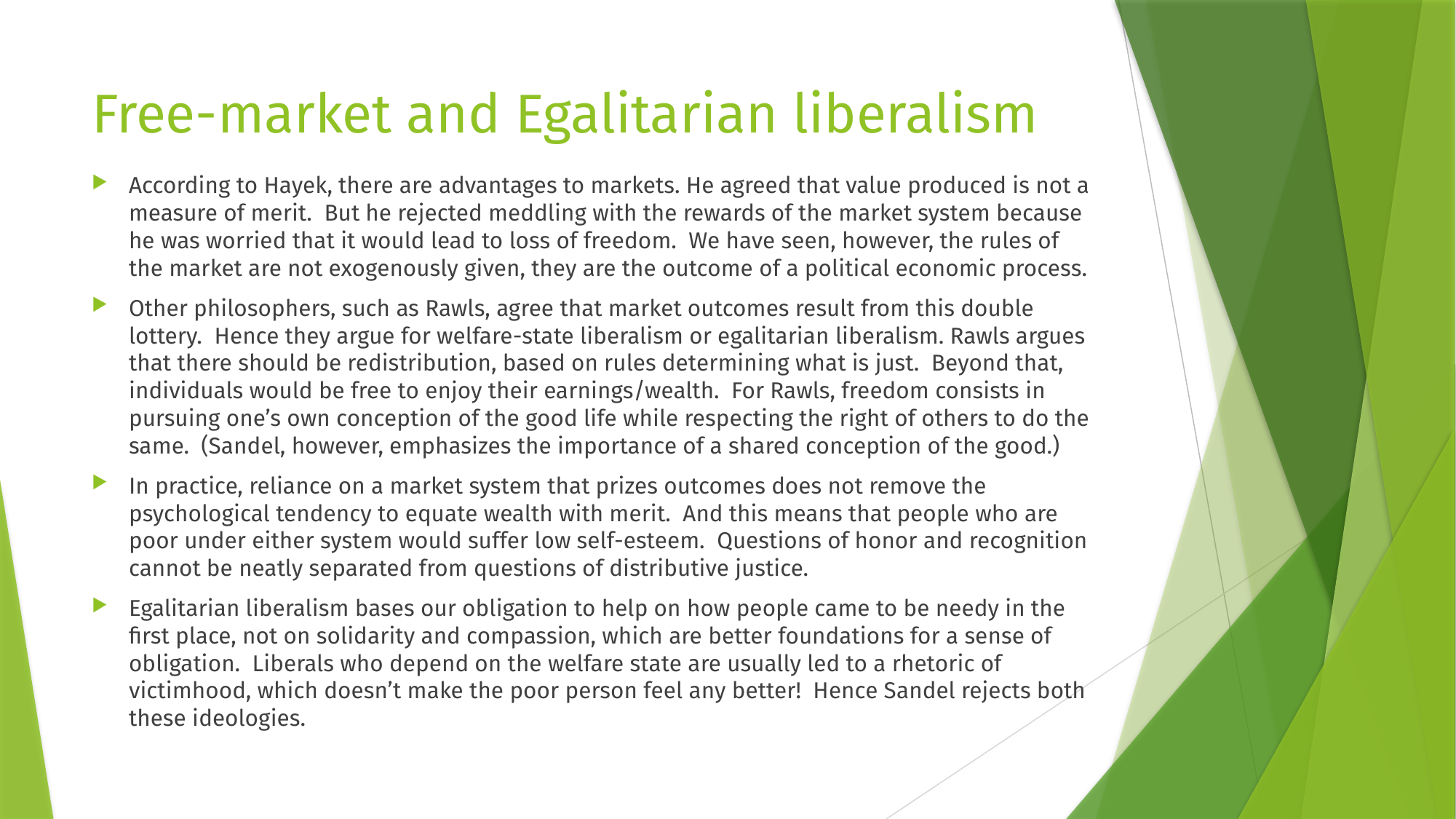

# Free-market and Egalitarian liberalism
According to Hayek, there are advantages to markets. He agreed that value produced is not a measure of merit.  But he rejected meddling with the rewards of the market system because he was worried that it would lead to loss of freedom.  We have seen, however, the rules of the market are not exogenously given, they are the outcome of a political economic process.
Other philosophers, such as Rawls, agree that market outcomes result from this double lottery.  Hence they argue for welfare-state liberalism or egalitarian liberalism. Rawls argues that there should be redistribution, based on rules determining what is just.  Beyond that, individuals would be free to enjoy their earnings/wealth.  For Rawls, freedom consists in pursuing one’s own conception of the good life while respecting the right of others to do the same.  (Sandel, however, emphasizes the importance of a shared conception of the good.)
In practice, reliance on a market system that prizes outcomes does not remove the psychological tendency to equate wealth with merit.  And this means that people who are poor under either system would suffer low self-esteem.  Questions of honor and recognition cannot be neatly separated from questions of distributive justice.
Egalitarian liberalism bases our obligation to help on how people came to be needy in the first place, not on solidarity and compassion, which are better foundations for a sense of obligation.  Liberals who depend on the welfare state are usually led to a rhetoric of victimhood, which doesn’t make the poor person feel any better!  Hence Sandel rejects both these ideologies.